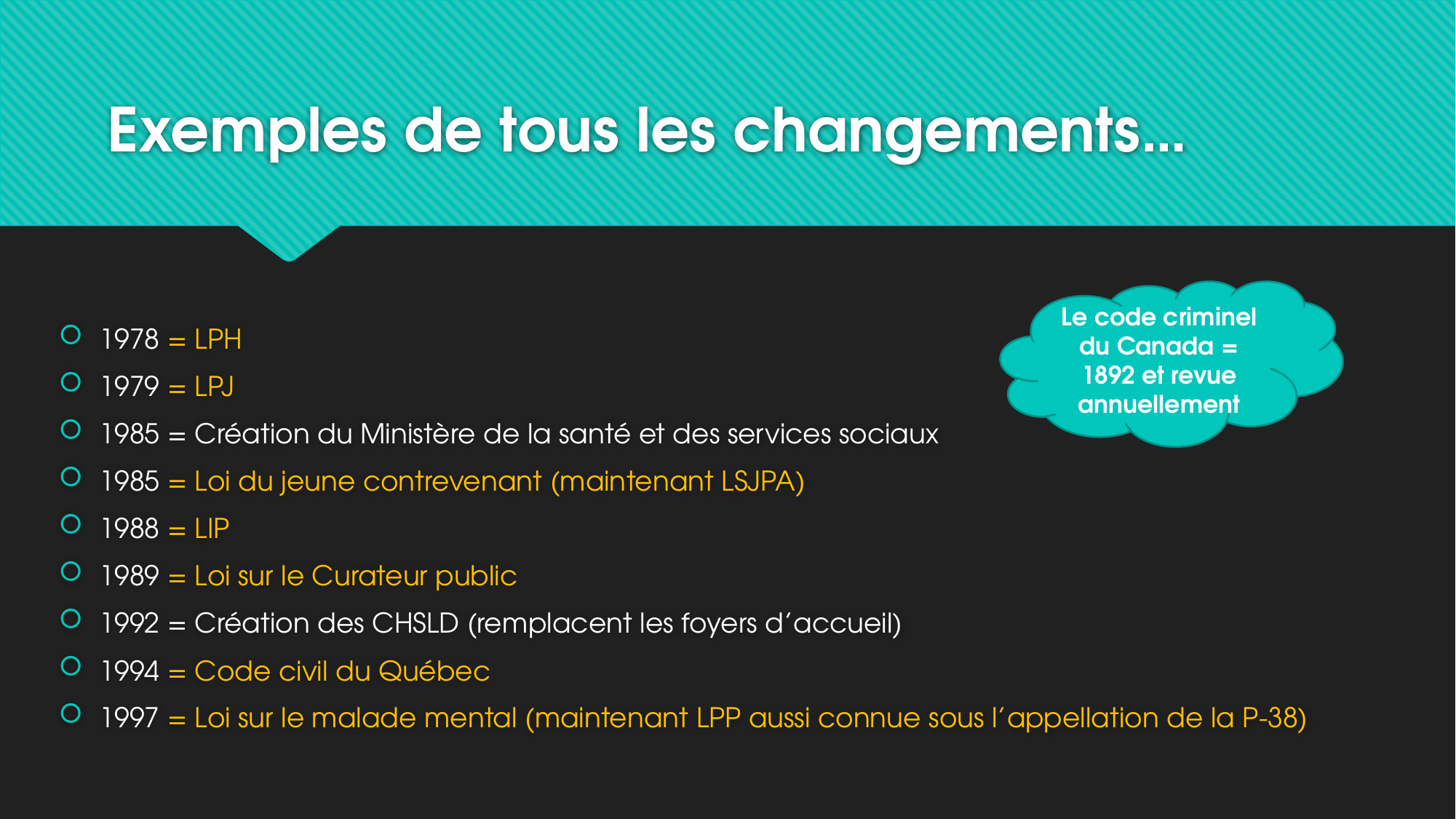

# Exemples de tous les changements…
1978 = LPH
1979 = LPJ
1985 = Création du Ministère de la santé et des services sociaux
1985 = Loi du jeune contrevenant (maintenant LSJPA)
1988 = LIP
1989 = Loi sur le Curateur public
1992 = Création des CHSLD (remplacent les foyers d’accueil)
1994 = Code civil du Québec
1997 = Loi sur le malade mental (maintenant LPP aussi connue sous l’appellation de la P-38)
Le code criminel du Canada = 1892 et revue annuellement